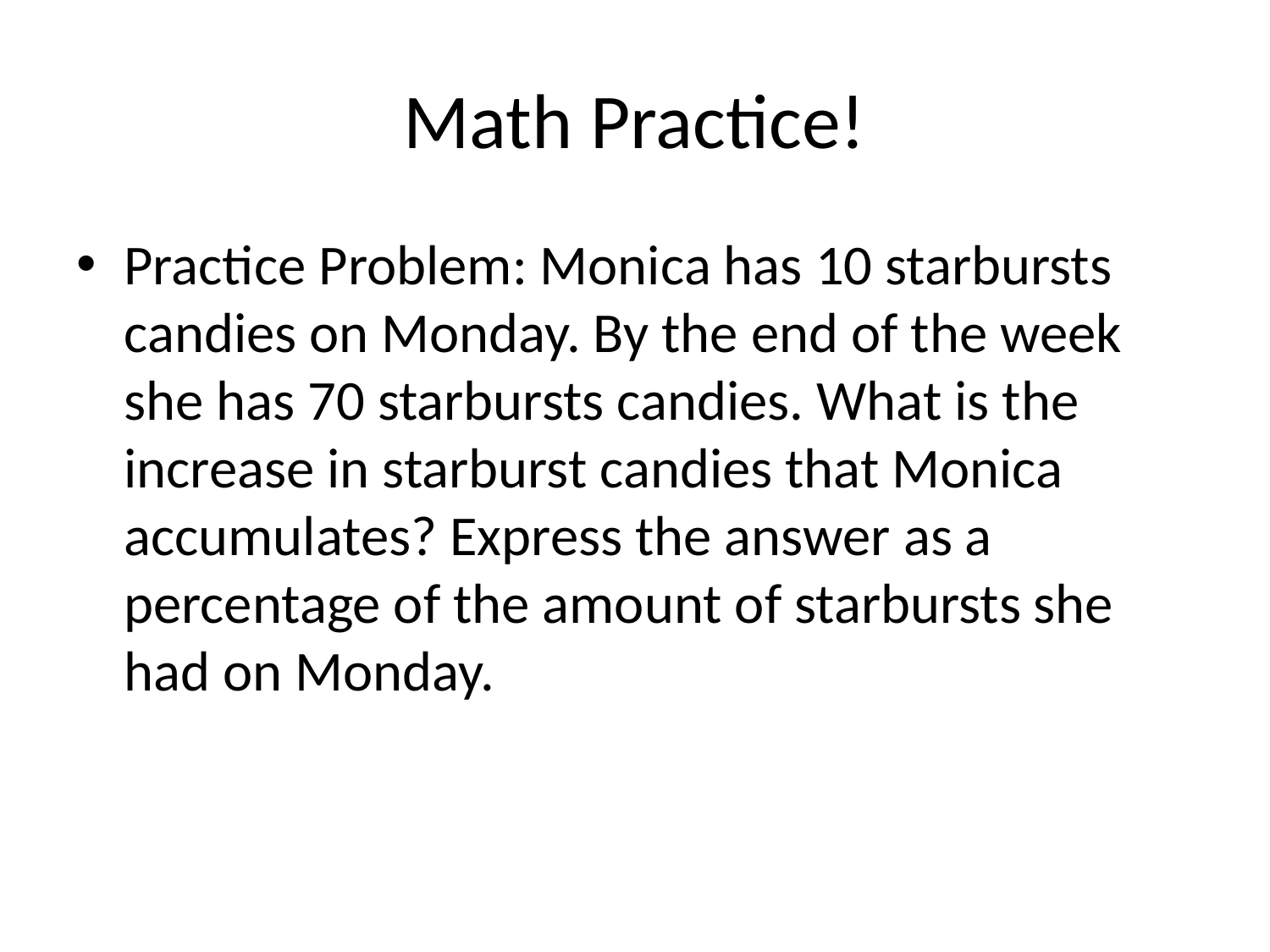

# Math Practice!
Practice Problem: Monica has 10 starbursts candies on Monday. By the end of the week she has 70 starbursts candies. What is the increase in starburst candies that Monica accumulates? Express the answer as a percentage of the amount of starbursts she had on Monday.